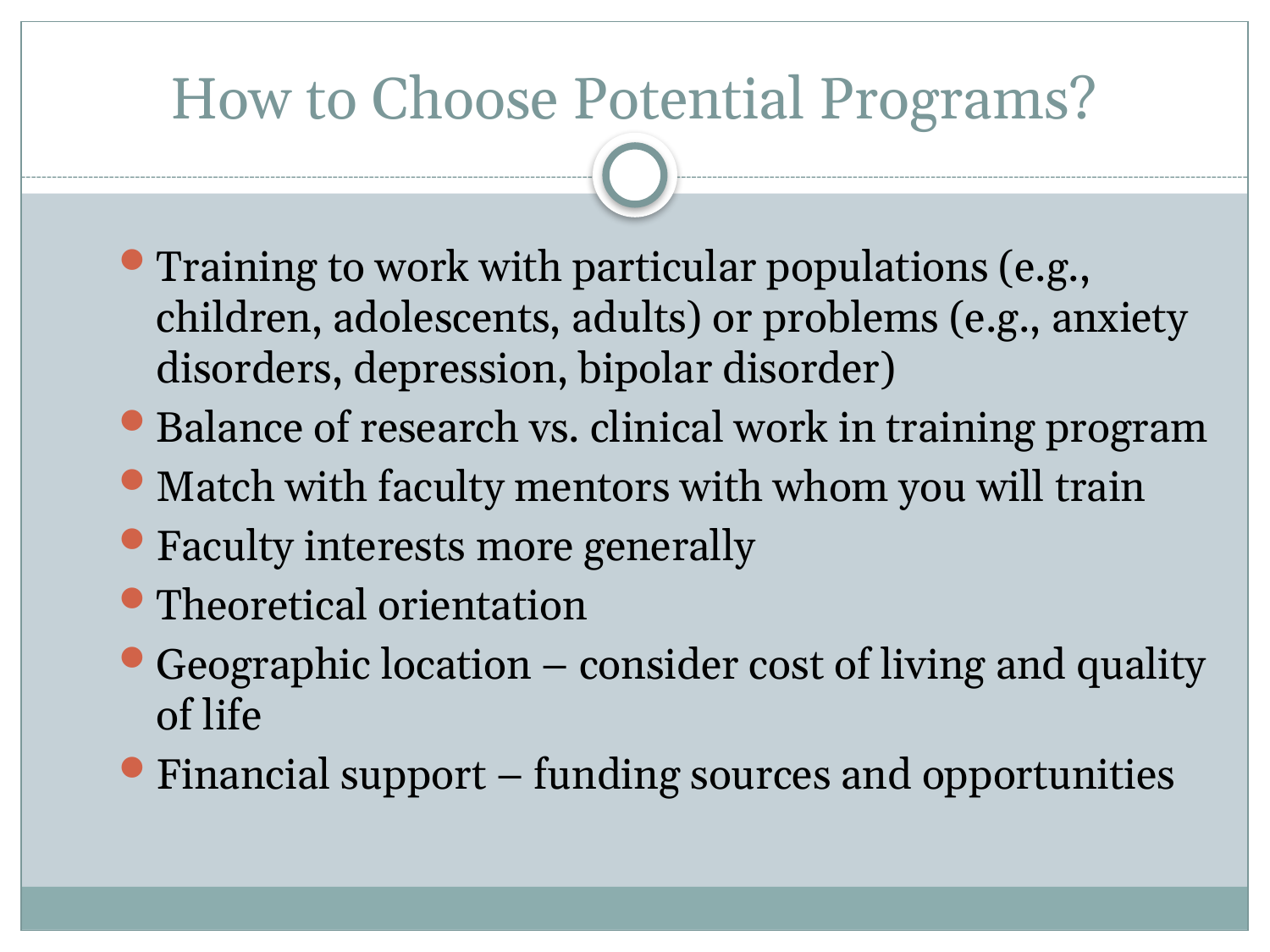

# How to Choose Potential Programs?
Training to work with particular populations (e.g., children, adolescents, adults) or problems (e.g., anxiety disorders, depression, bipolar disorder)
Balance of research vs. clinical work in training program
Match with faculty mentors with whom you will train
Faculty interests more generally
Theoretical orientation
Geographic location – consider cost of living and quality of life
Financial support – funding sources and opportunities